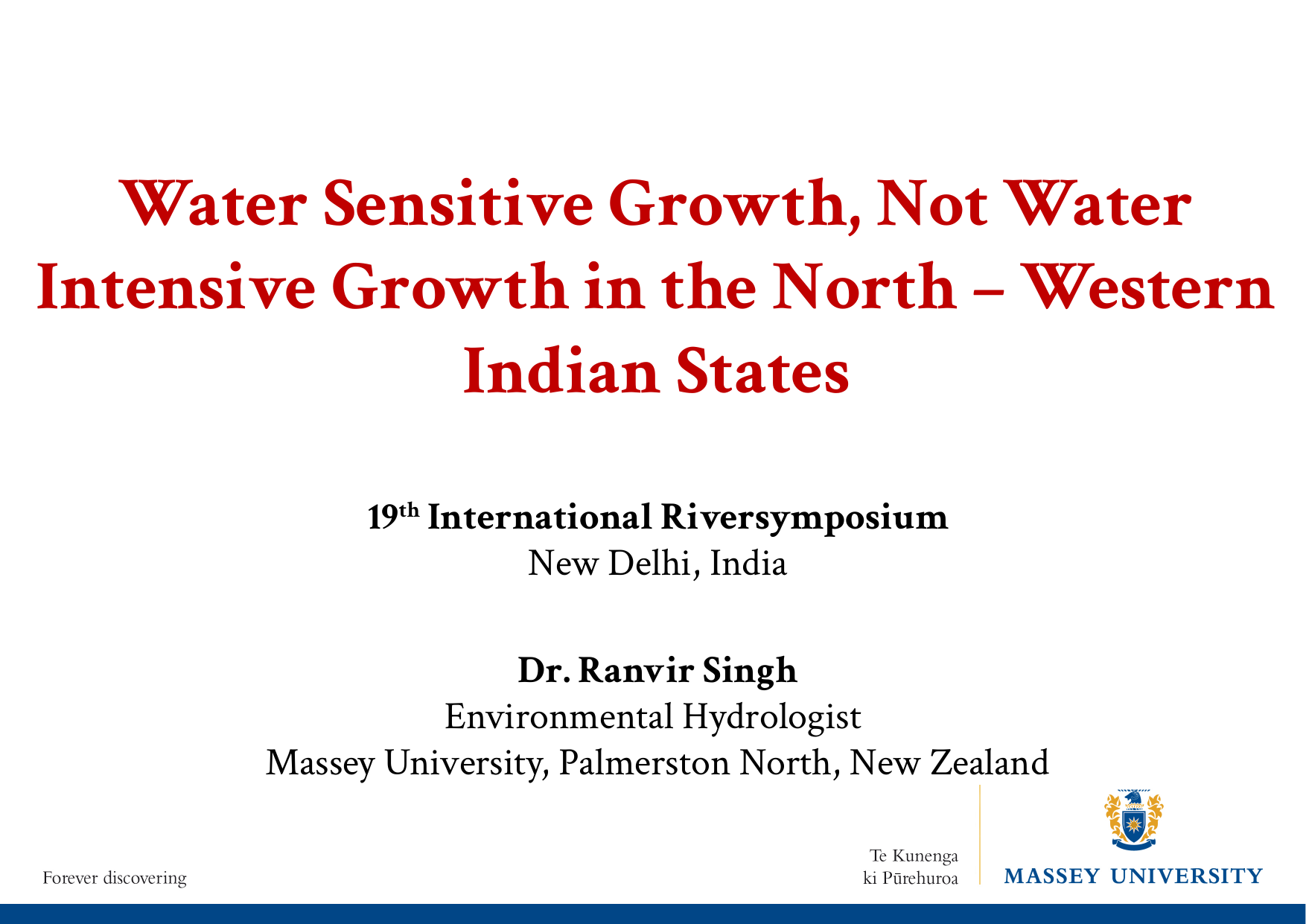

Water Sensitive Growth, Not Water Intensive Growth in the North – Western Indian States
19th International Riversymposium
New Delhi, India
Dr. Ranvir Singh
Environmental Hydrologist
Massey University, Palmerston North, New Zealand